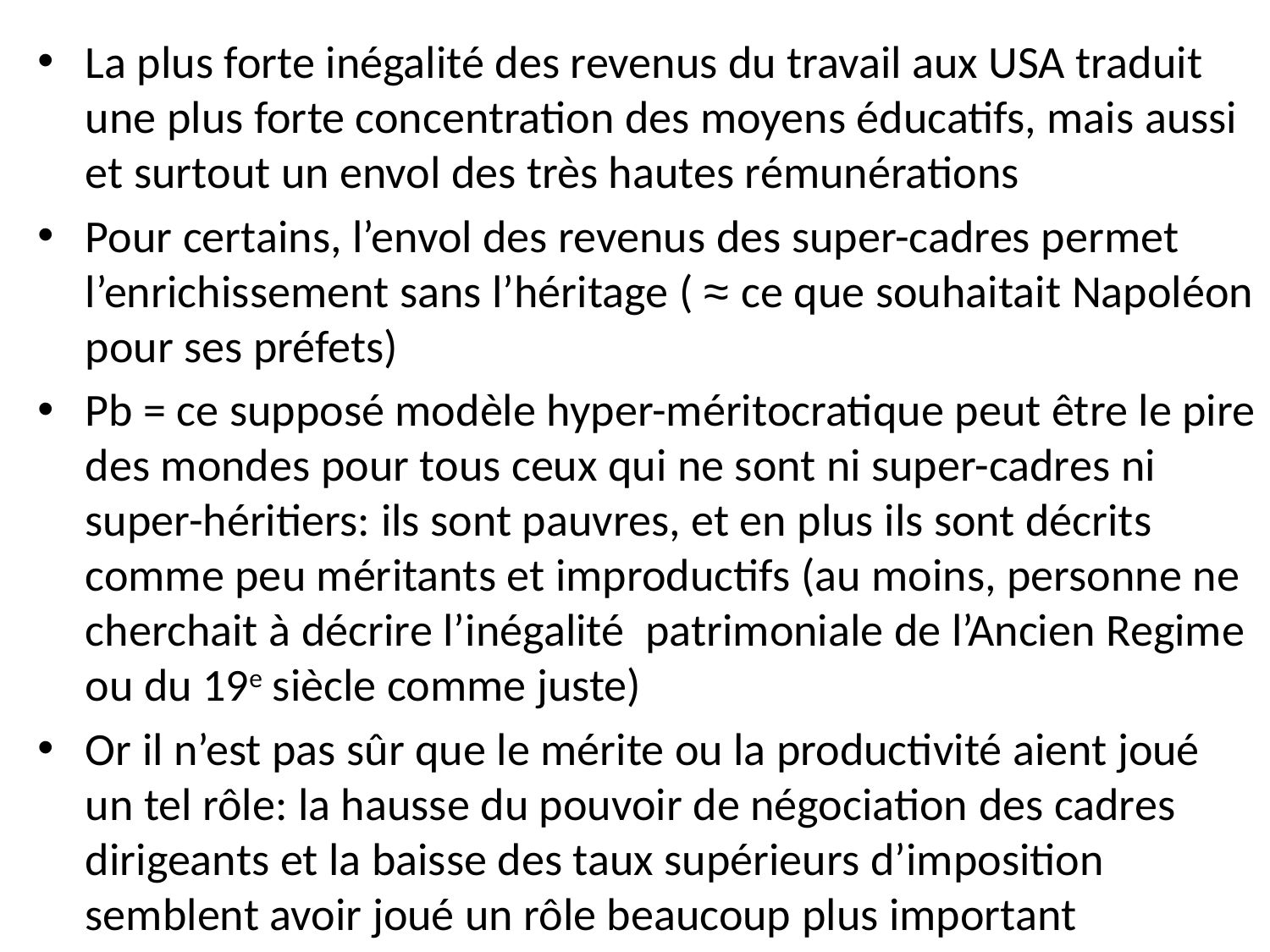

La plus forte inégalité des revenus du travail aux USA traduit une plus forte concentration des moyens éducatifs, mais aussi et surtout un envol des très hautes rémunérations
Pour certains, l’envol des revenus des super-cadres permet l’enrichissement sans l’héritage ( ≈ ce que souhaitait Napoléon pour ses préfets)
Pb = ce supposé modèle hyper-méritocratique peut être le pire des mondes pour tous ceux qui ne sont ni super-cadres ni super-héritiers: ils sont pauvres, et en plus ils sont décrits comme peu méritants et improductifs (au moins, personne ne cherchait à décrire l’inégalité  patrimoniale de l’Ancien Regime ou du 19e siècle comme juste)
Or il n’est pas sûr que le mérite ou la productivité aient joué un tel rôle: la hausse du pouvoir de négociation des cadres dirigeants et la baisse des taux supérieurs d’imposition semblent avoir joué un rôle beaucoup plus important